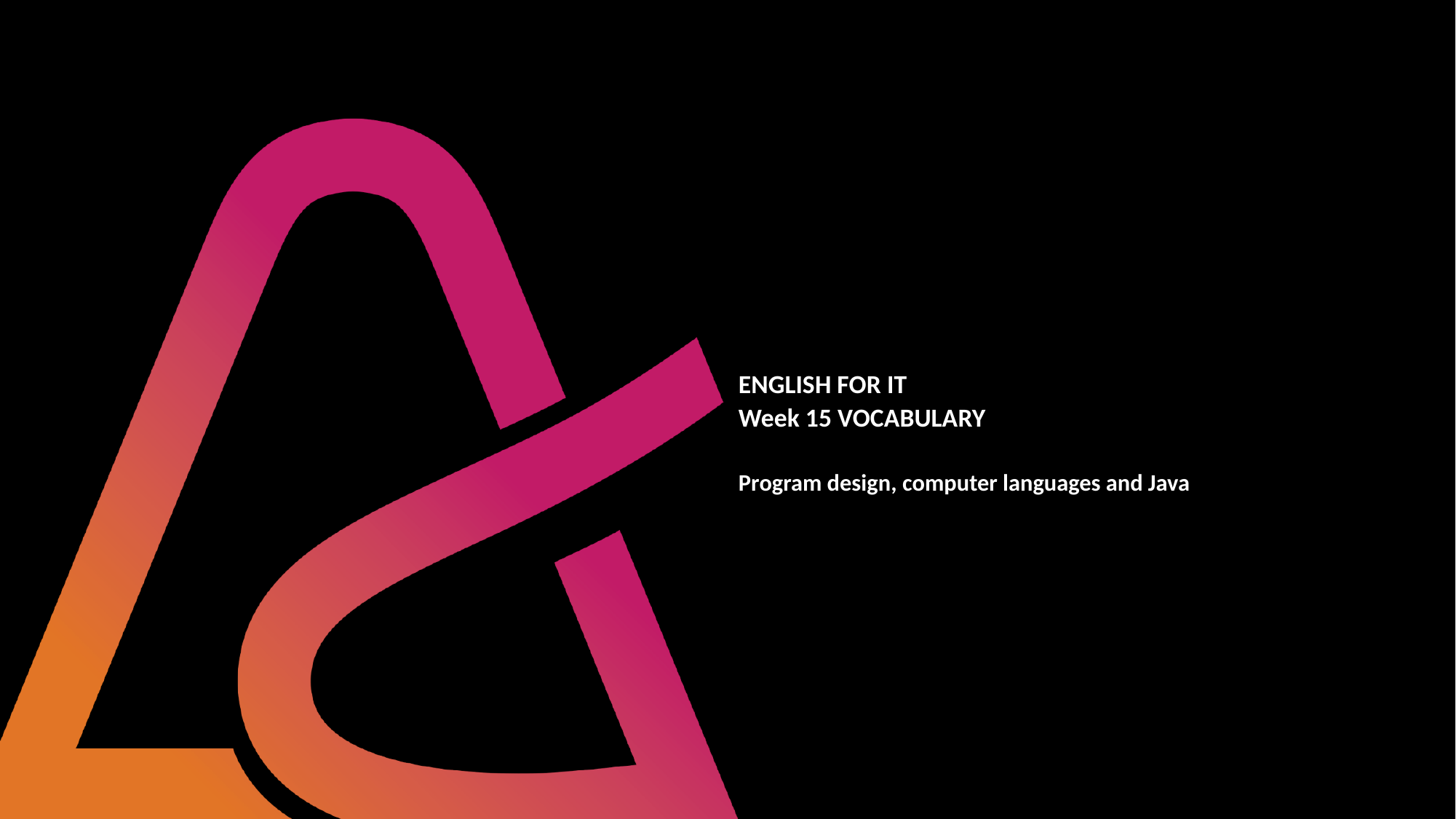

# ENGLISH FOR IT Week 15 VOCABULARY Program design, computer languages and Java